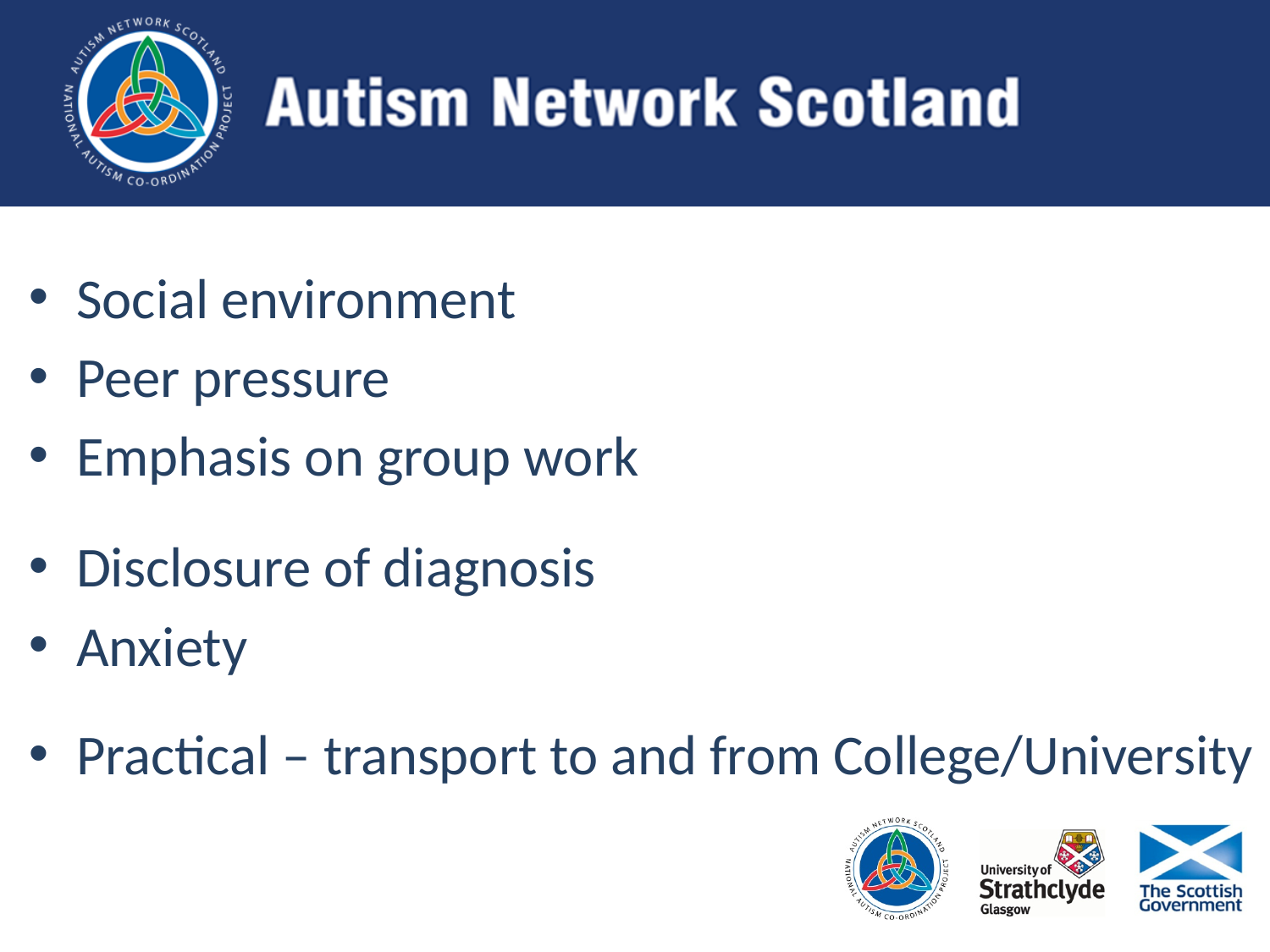

Social environment
Peer pressure
Emphasis on group work

Disclosure of diagnosis
Anxiety

Practical – transport to and from College/University